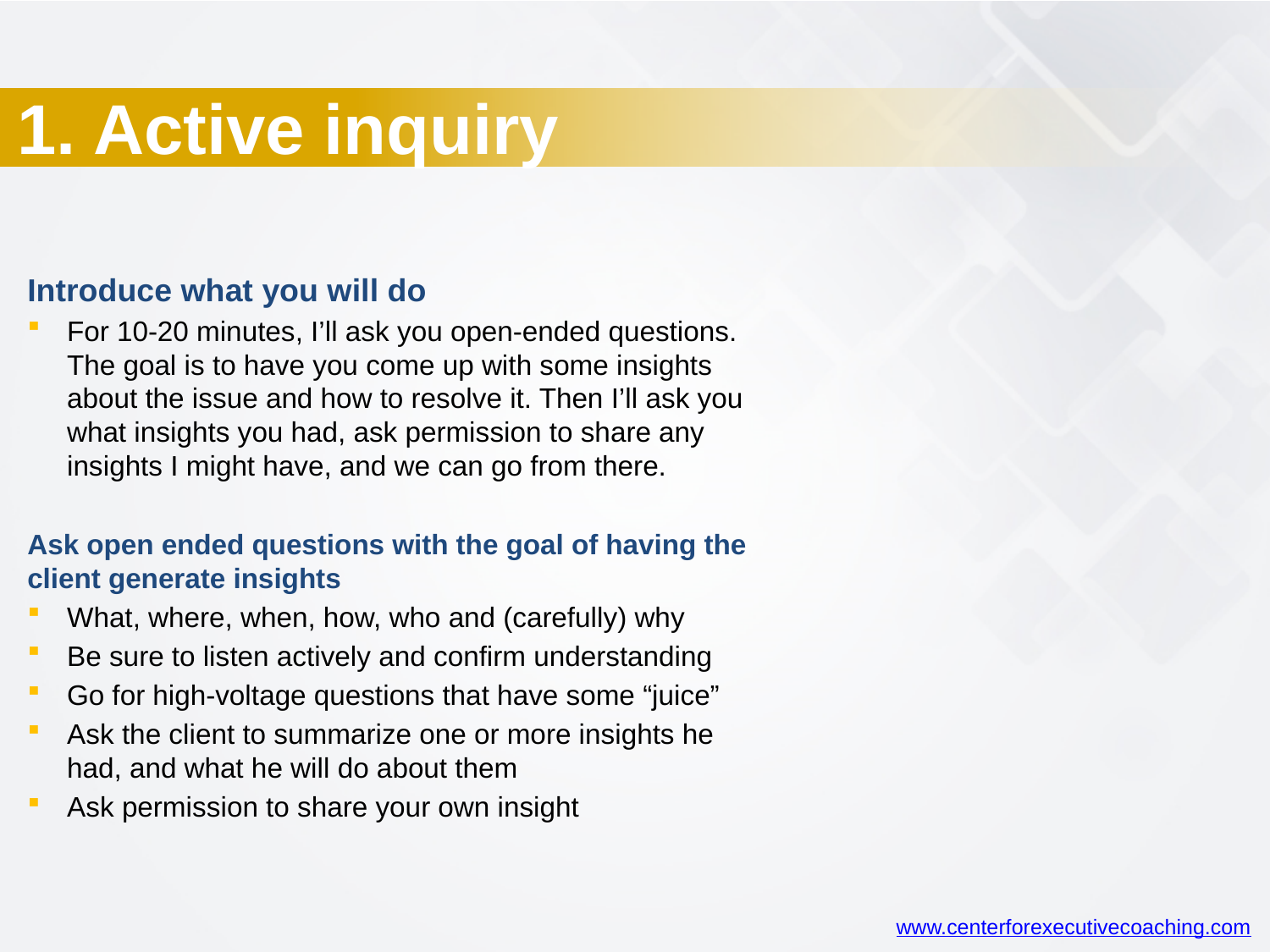

1. Active inquiry

Introduce what you will do
For 10-20 minutes, I’ll ask you open-ended questions. The goal is to have you come up with some insights about the issue and how to resolve it. Then I’ll ask you what insights you had, ask permission to share any insights I might have, and we can go from there.

Ask open ended questions with the goal of having the client generate insights
What, where, when, how, who and (carefully) why
Be sure to listen actively and confirm understanding
Go for high-voltage questions that have some “juice”
Ask the client to summarize one or more insights he had, and what he will do about them
Ask permission to share your own insight
www.centerforexecutivecoaching.com